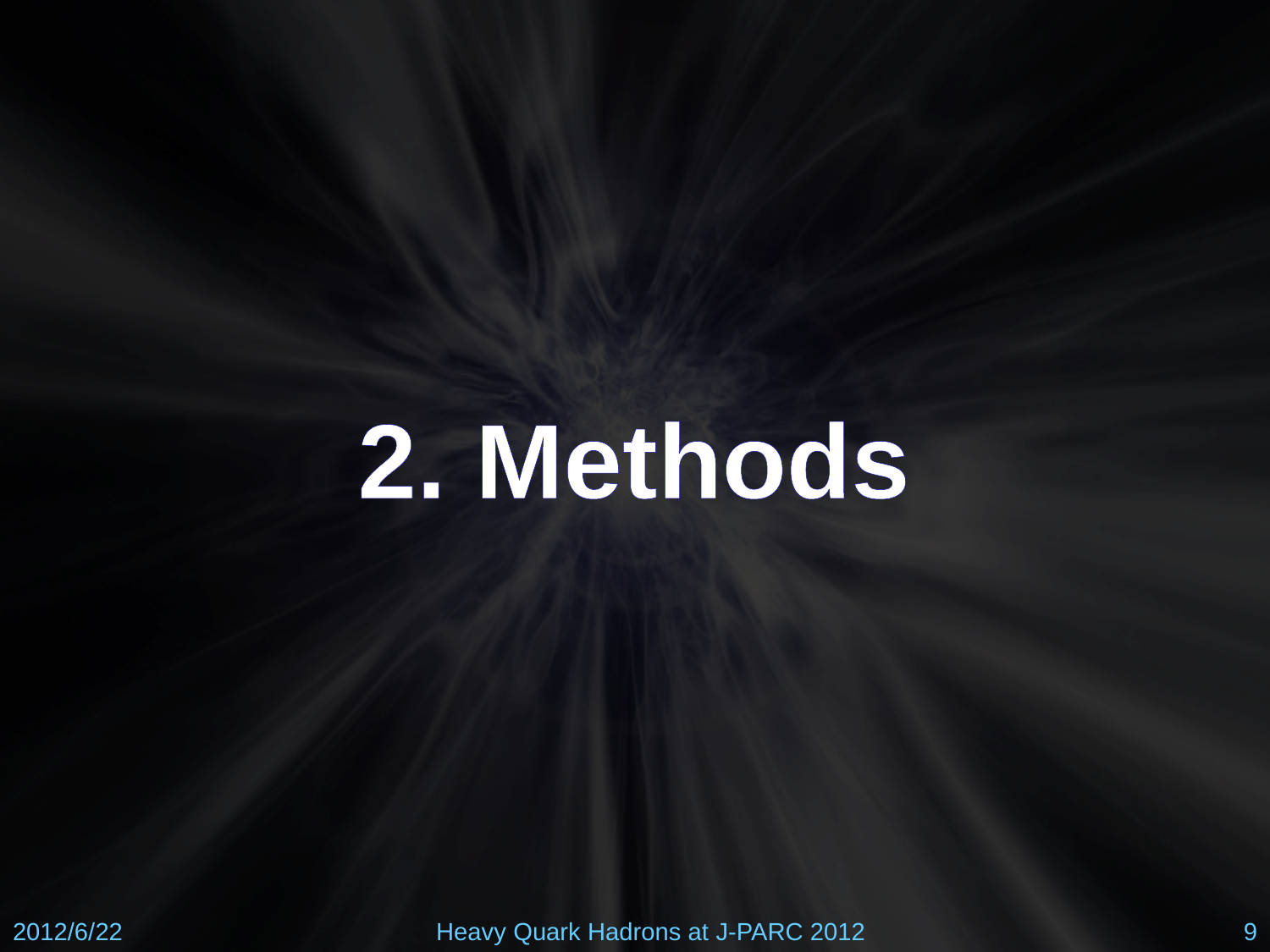

2. Methods
2012/6/22
Heavy Quark Hadrons at J-PARC 2012
9